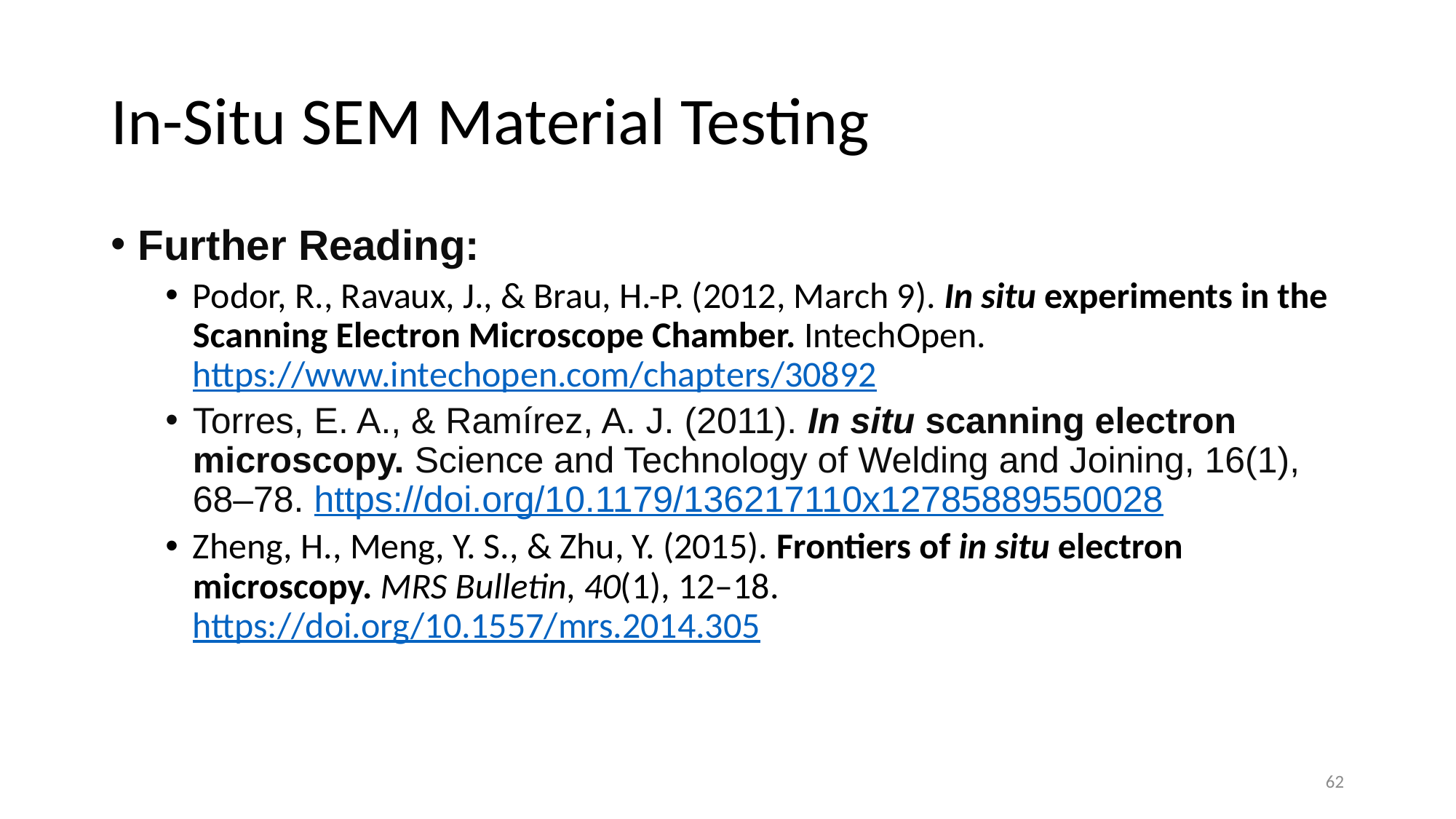

# In-Situ SEM Material Testing
Further Reading:
Podor, R., Ravaux, J., & Brau, H.-P. (2012, March 9). In situ experiments in the Scanning Electron Microscope Chamber. IntechOpen. https://www.intechopen.com/chapters/30892
Torres, E. A., & Ramírez, A. J. (2011). In situ scanning electron microscopy. Science and Technology of Welding and Joining, 16(1), 68–78. https://doi.org/10.1179/136217110x12785889550028
Zheng, H., Meng, Y. S., & Zhu, Y. (2015). Frontiers of in situ electron microscopy. MRS Bulletin, 40(1), 12–18. https://doi.org/10.1557/mrs.2014.305

62